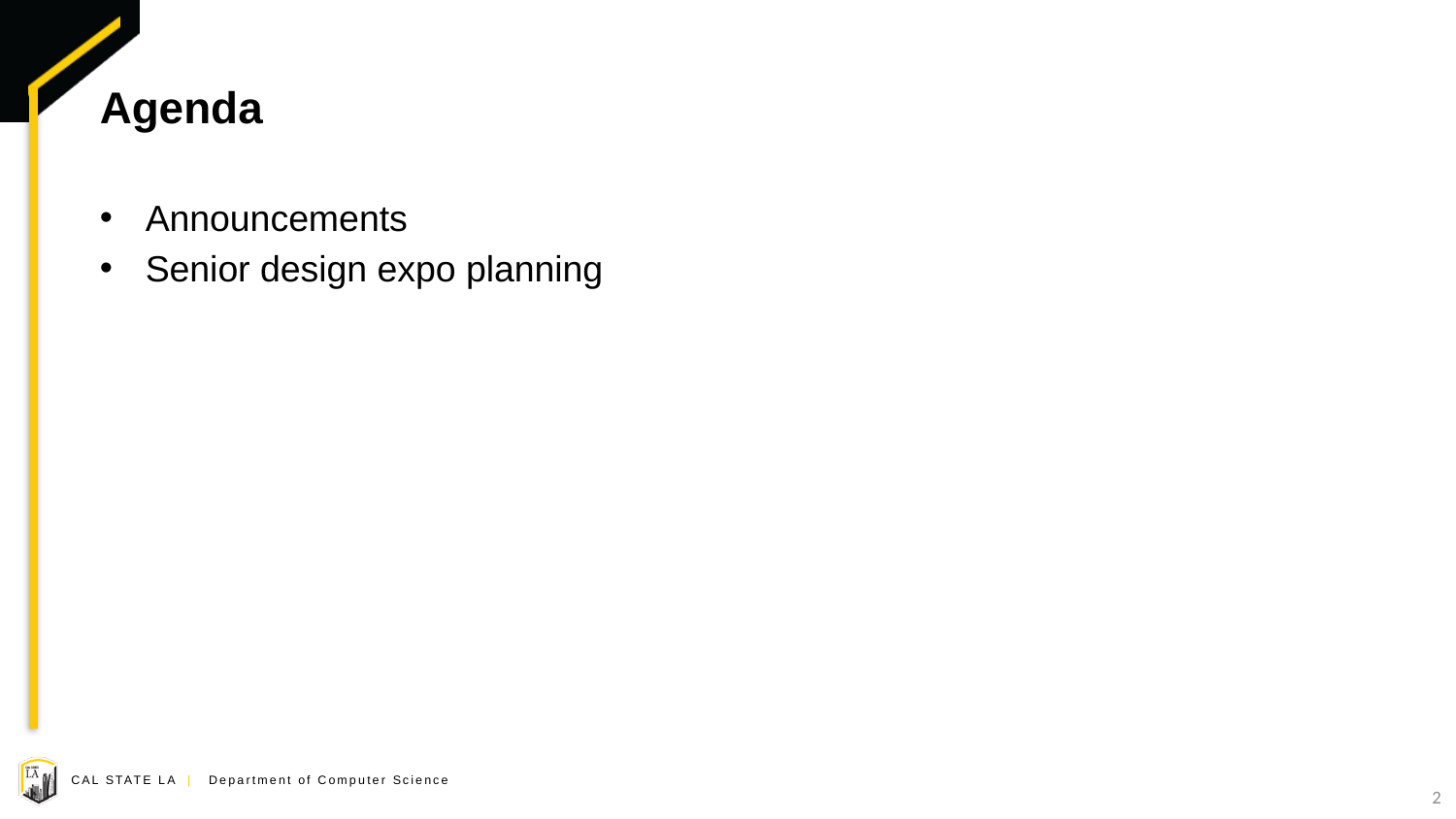

# Agenda
Announcements
Senior design expo planning

2